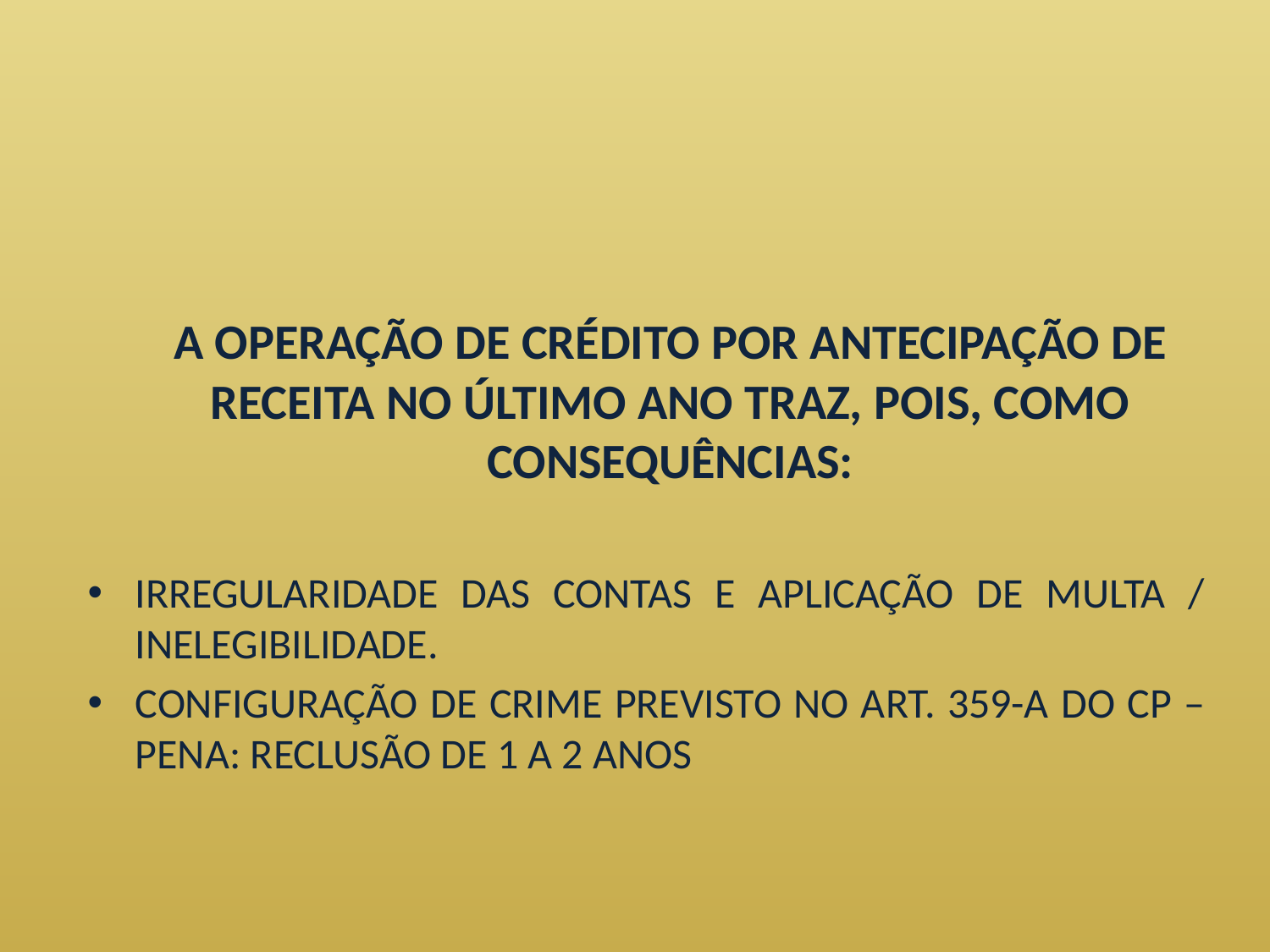

# DÍVIDA PÚBLICA 2.1. LRF, ART. 38, IV, B – OPERAÇÃO DE CRÉDITO POR ANTECIPAÇÃO DE RECEITA
	A OPERAÇÃO DE CRÉDITO POR ANTECIPAÇÃO DE RECEITA NO ÚLTIMO ANO TRAZ, POIS, COMO CONSEQUÊNCIAS:

IRREGULARIDADE DAS CONTAS E APLICAÇÃO DE MULTA / INELEGIBILIDADE.
CONFIGURAÇÃO DE CRIME PREVISTO NO ART. 359-A DO CP – PENA: RECLUSÃO DE 1 A 2 ANOS